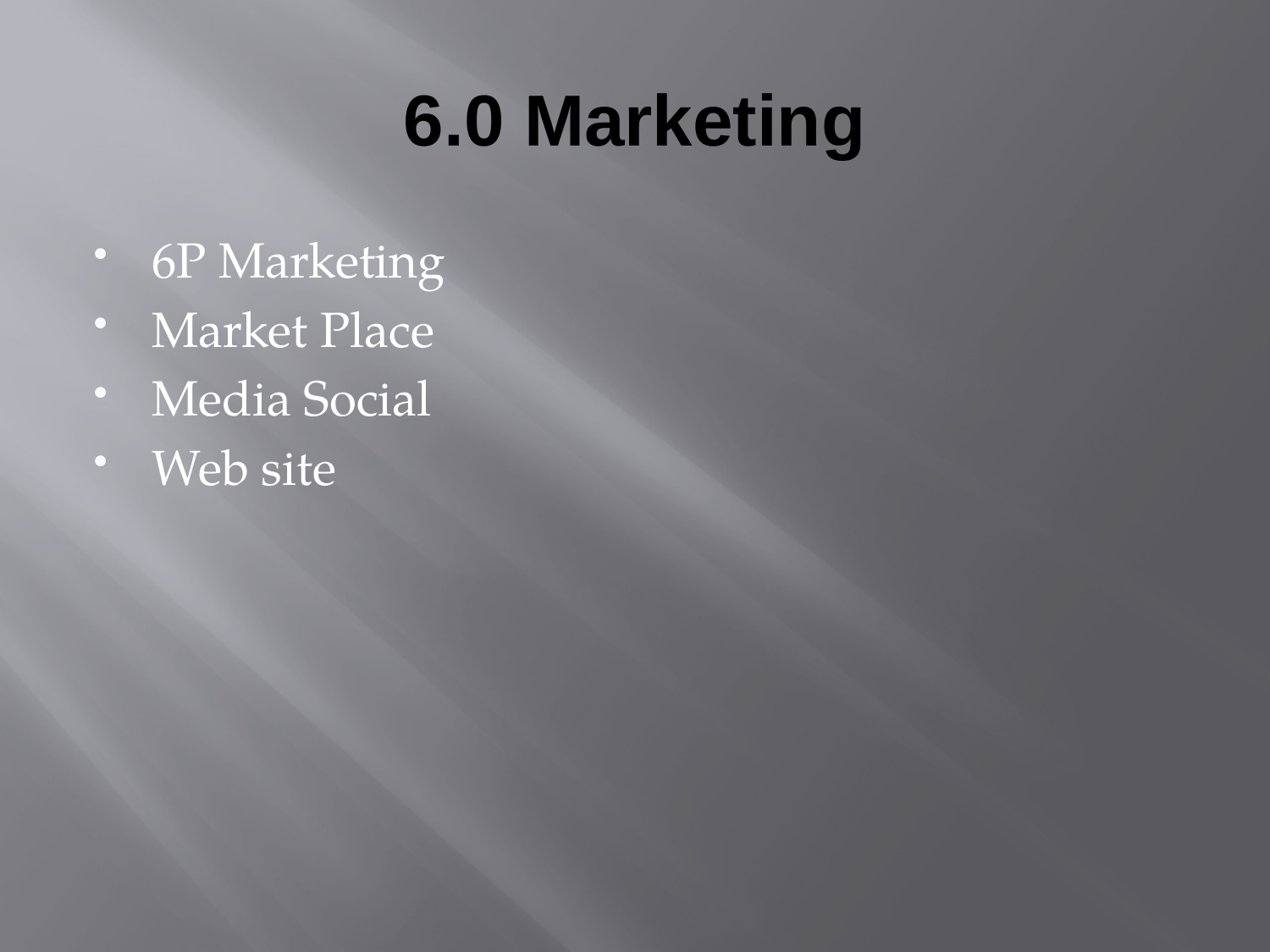

# 6.0 Marketing
6P Marketing
Market Place
Media Social
Web site